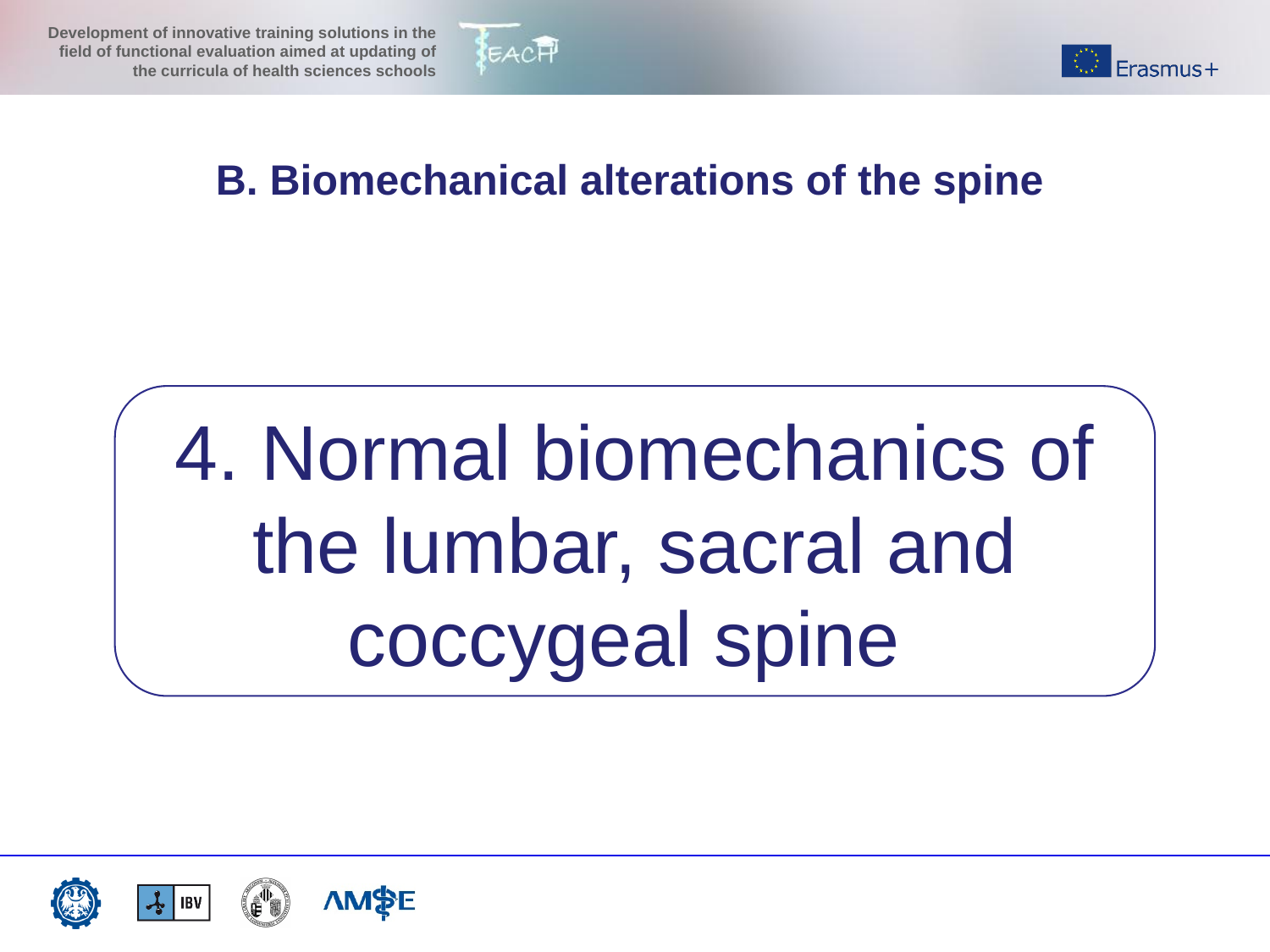

B. Biomechanical alterations of the spine

4. Normal biomechanics of the lumbar, sacral and coccygeal spine